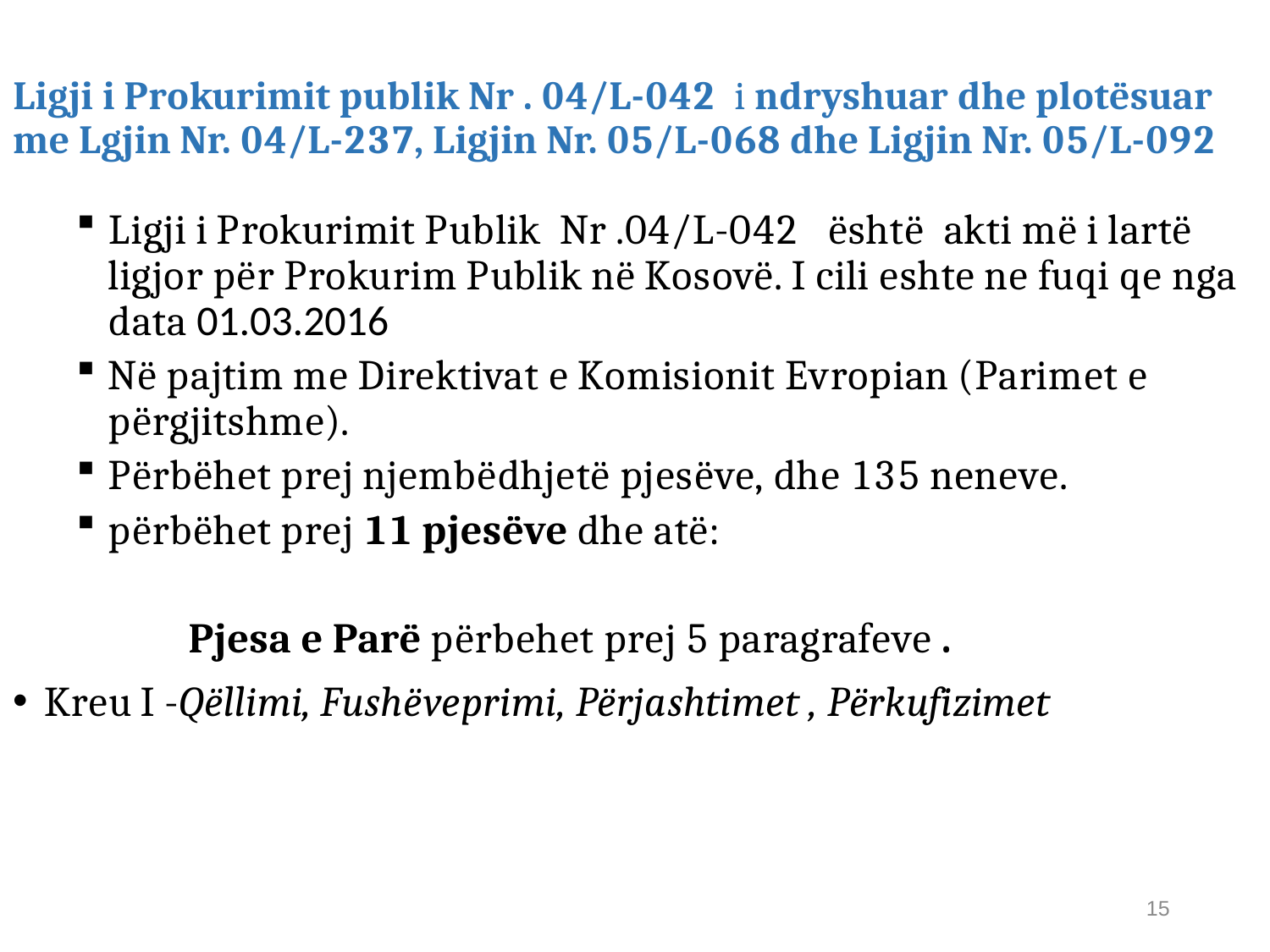

# Ligji i Prokurimit publik Nr . 04/L-042  i ndryshuar dhe plotësuar me Lgjin Nr. 04/L-237, Ligjin Nr. 05/L-068 dhe Ligjin Nr. 05/L-092
Ligji i Prokurimit Publik  Nr .04/L-042   është  akti më i lartë ligjor për Prokurim Publik në Kosovë. I cili eshte ne fuqi qe nga data 01.03.2016
Në pajtim me Direktivat e Komisionit Evropian (Parimet e përgjitshme).
Përbëhet prej njembëdhjetë pjesëve, dhe 135 neneve.
përbëhet prej 11 pjesëve dhe atë:

            Pjesa e Parë përbehet prej 5 paragrafeve .
Kreu I -Qëllimi, Fushëveprimi, Përjashtimet , Përkufizimet

15